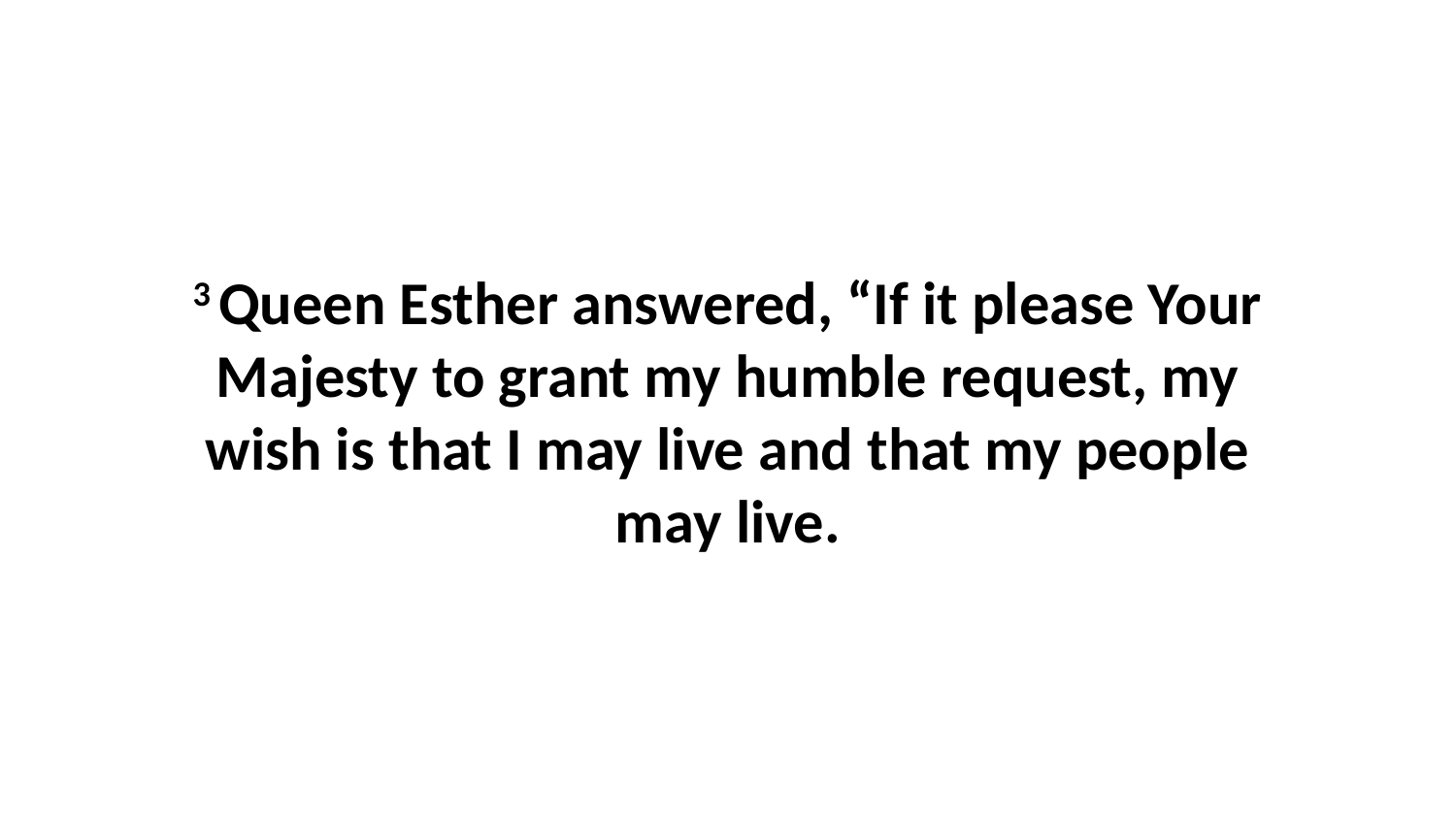

3 Queen Esther answered, “If it please Your Majesty to grant my humble request, my wish is that I may live and that my people may live.